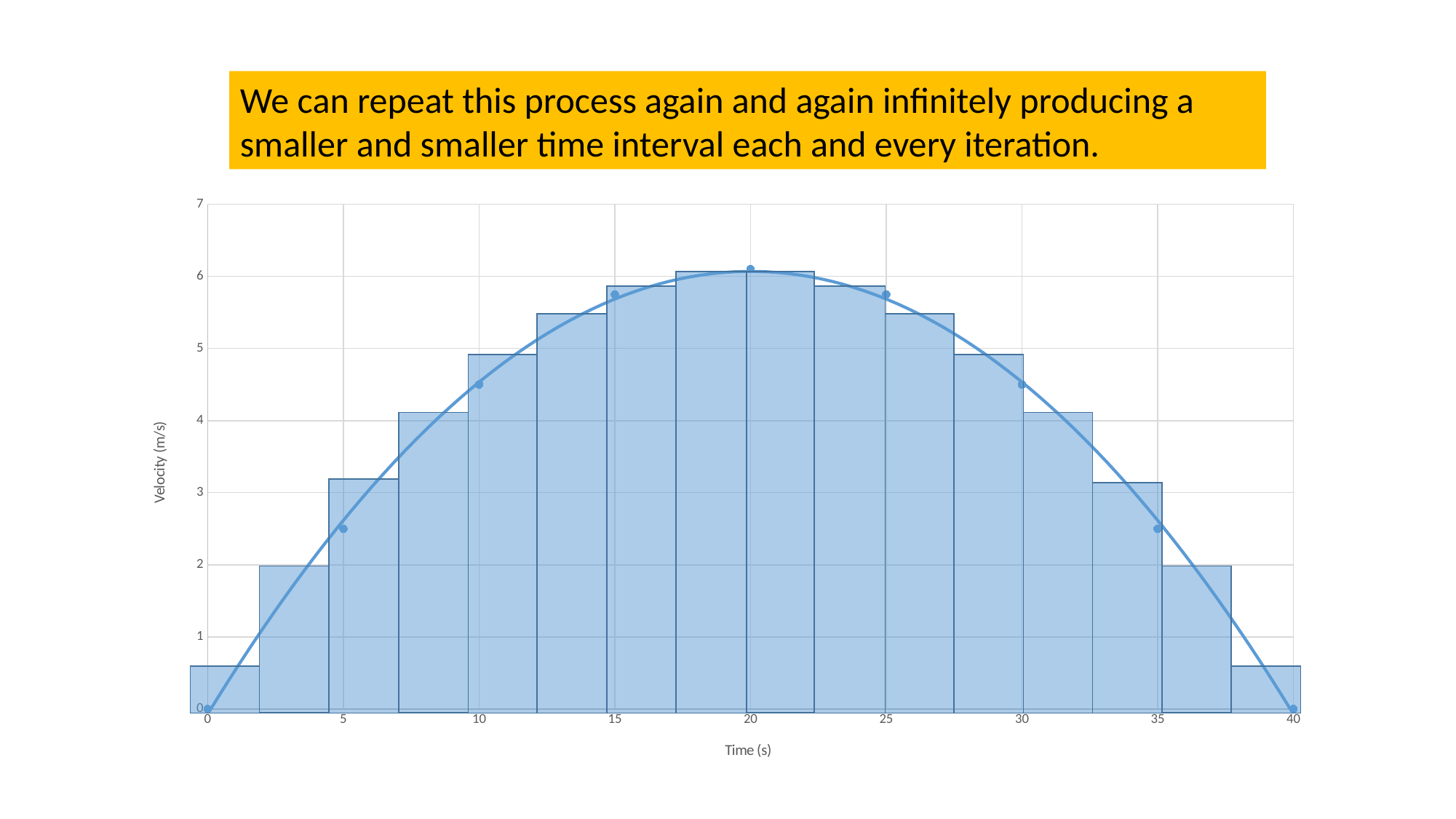

We can repeat this process again and again infinitely producing a smaller and smaller time interval each and every iteration.

### Chart

| Category | Position (m) |
|---|---|